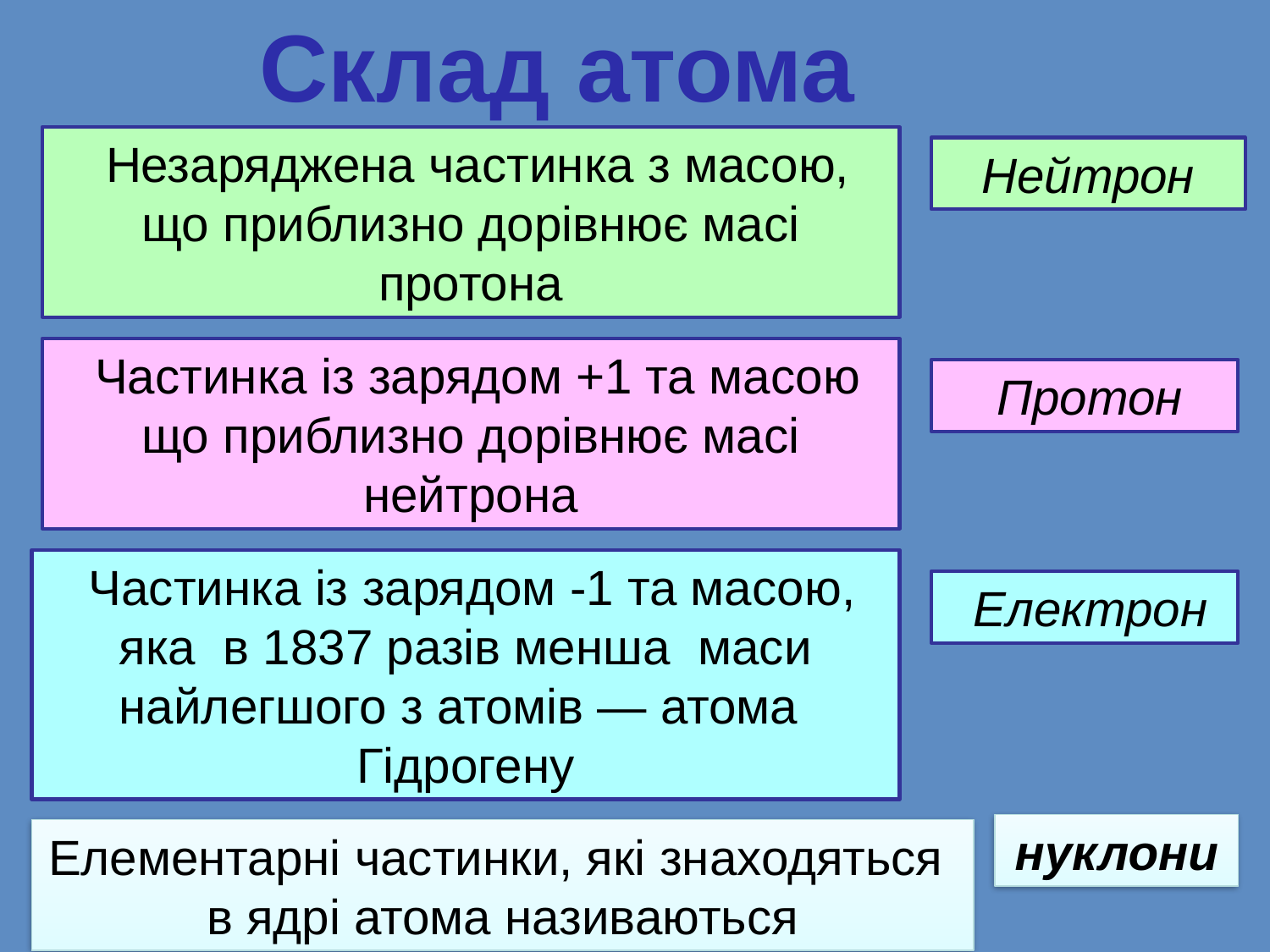

Склад атома
 Незаряджена частинка з масою, що приблизно дорівнює масі протона
Нейтрон

 Частинка із зарядом +1 та масою що приблизно дорівнює масі нейтрона
 Протон
 Частинка із зарядом -1 та масою, яка  в 1837 разів менша  маси найлегшого з атомів — атома  Гідрогену
 Електрон
нуклони
Елементарні частинки, які знаходяться
в ядрі атома називаються